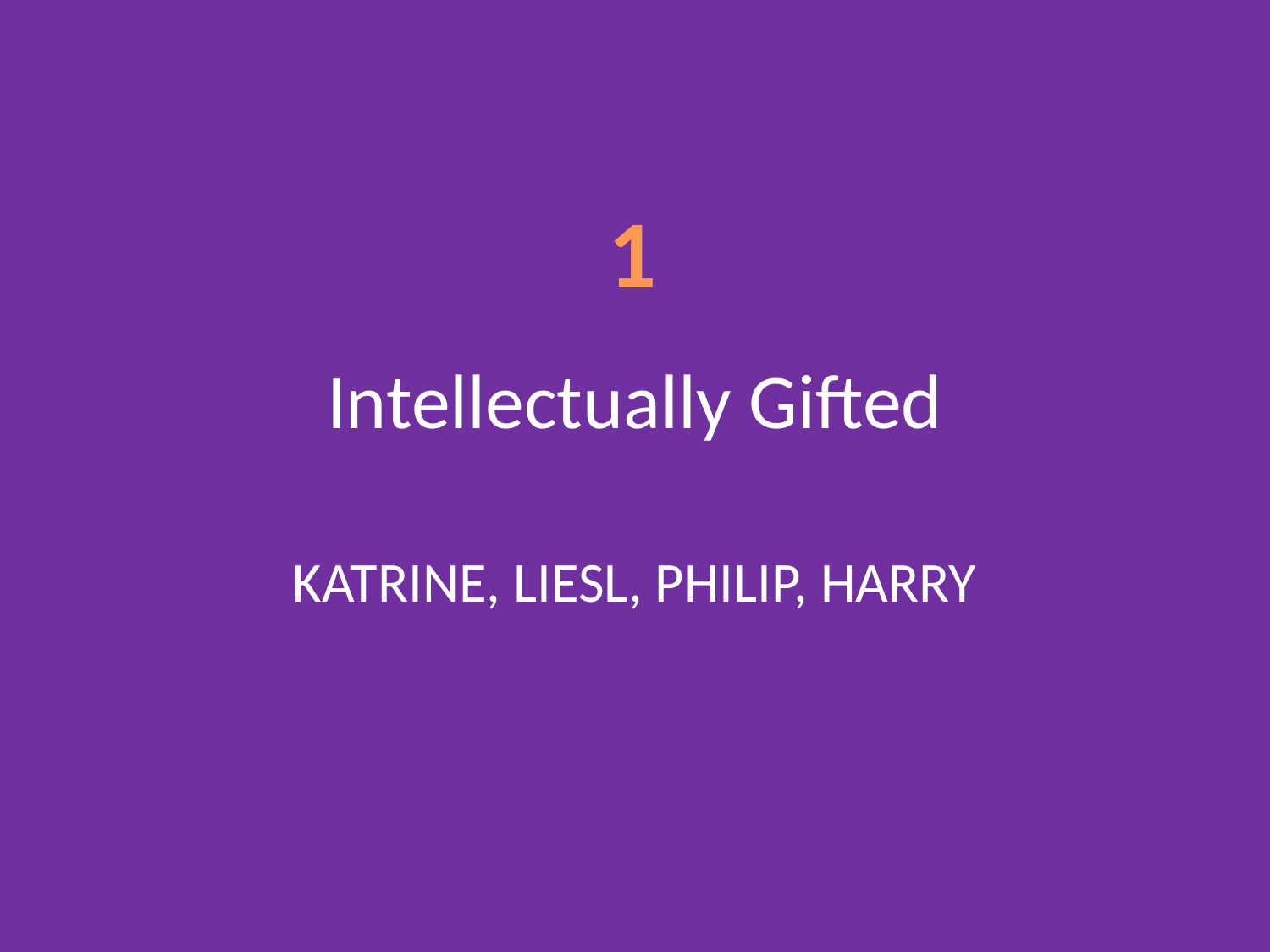

1
# Intellectually Gifted
KATRINE, LIESL, PHILIP, HARRY